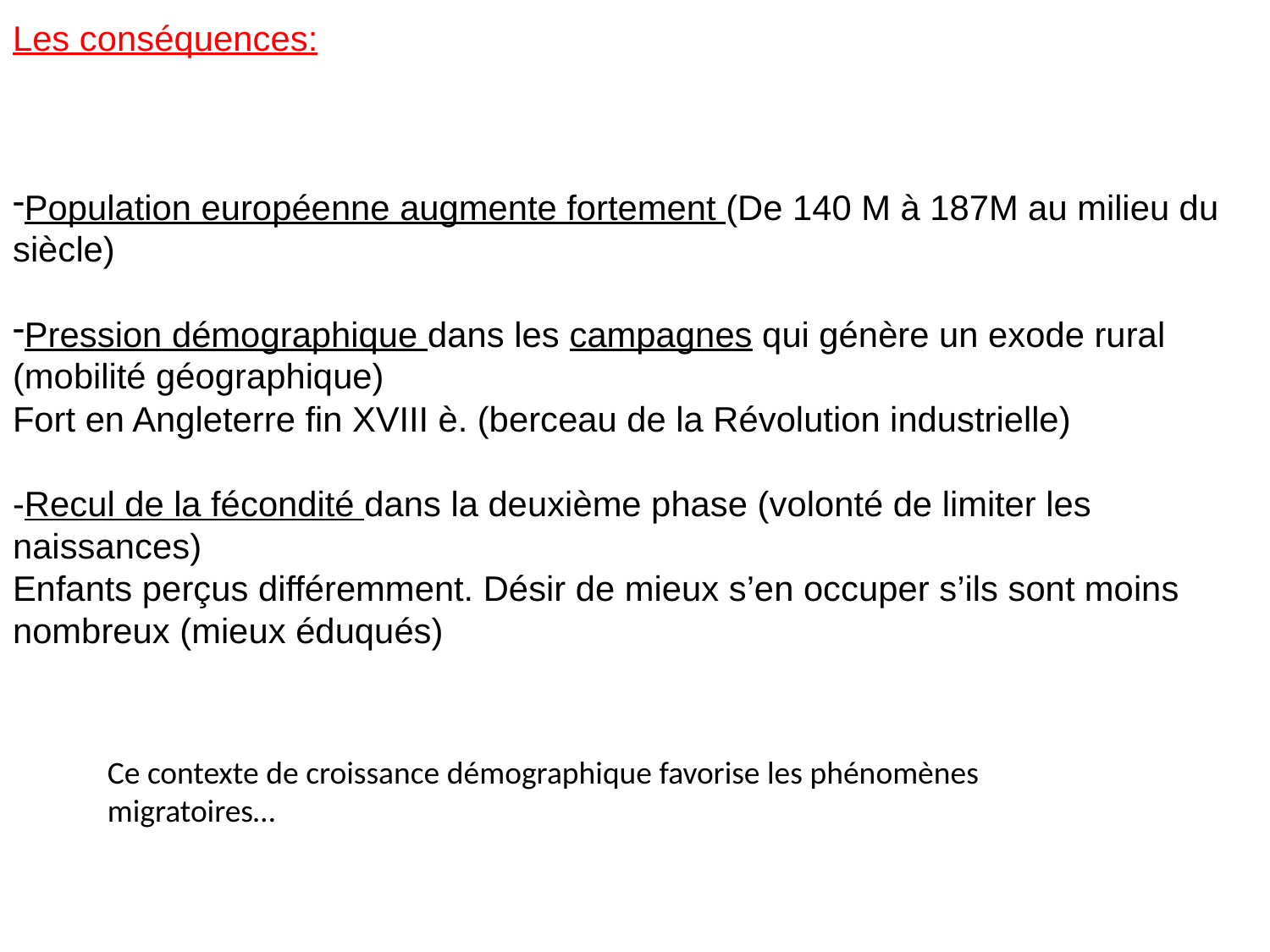

Les conséquences:

Population européenne augmente fortement (De 140 M à 187M au milieu du  siècle)

Pression démographique dans les campagnes qui génère un exode rural (mobilité géographique)
Fort en Angleterre fin XVIII è. (berceau de la Révolution industrielle)

-Recul de la fécondité dans la deuxième phase (volonté de limiter les naissances)
Enfants perçus différemment. Désir de mieux s’en occuper s’ils sont moins nombreux (mieux éduqués)
Ce contexte de croissance démographique favorise les phénomènes migratoires…